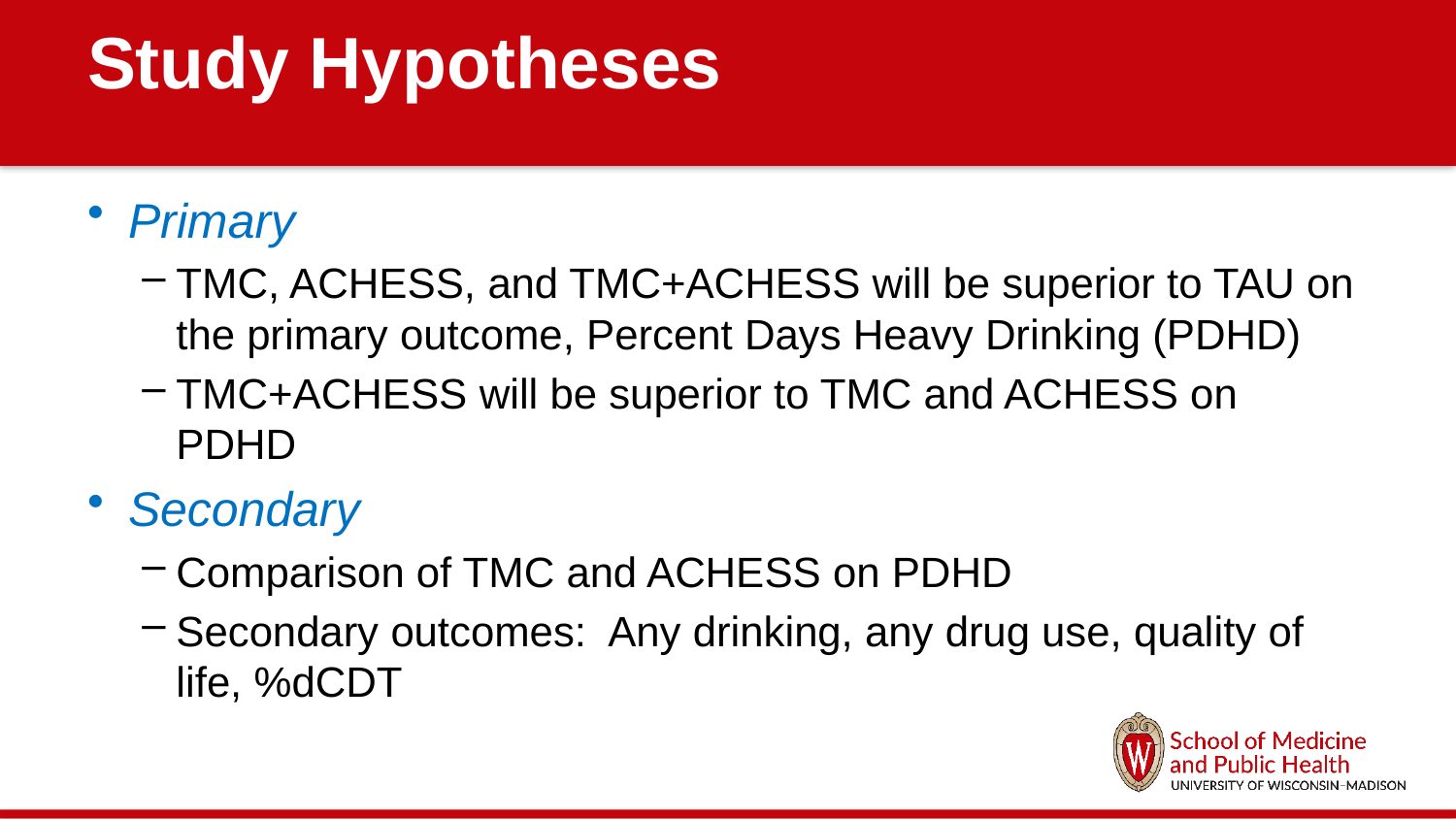

# Study Hypotheses
Primary
TMC, ACHESS, and TMC+ACHESS will be superior to TAU on the primary outcome, Percent Days Heavy Drinking (PDHD)
TMC+ACHESS will be superior to TMC and ACHESS on PDHD
Secondary
Comparison of TMC and ACHESS on PDHD
Secondary outcomes:  Any drinking, any drug use, quality of life, %dCDT